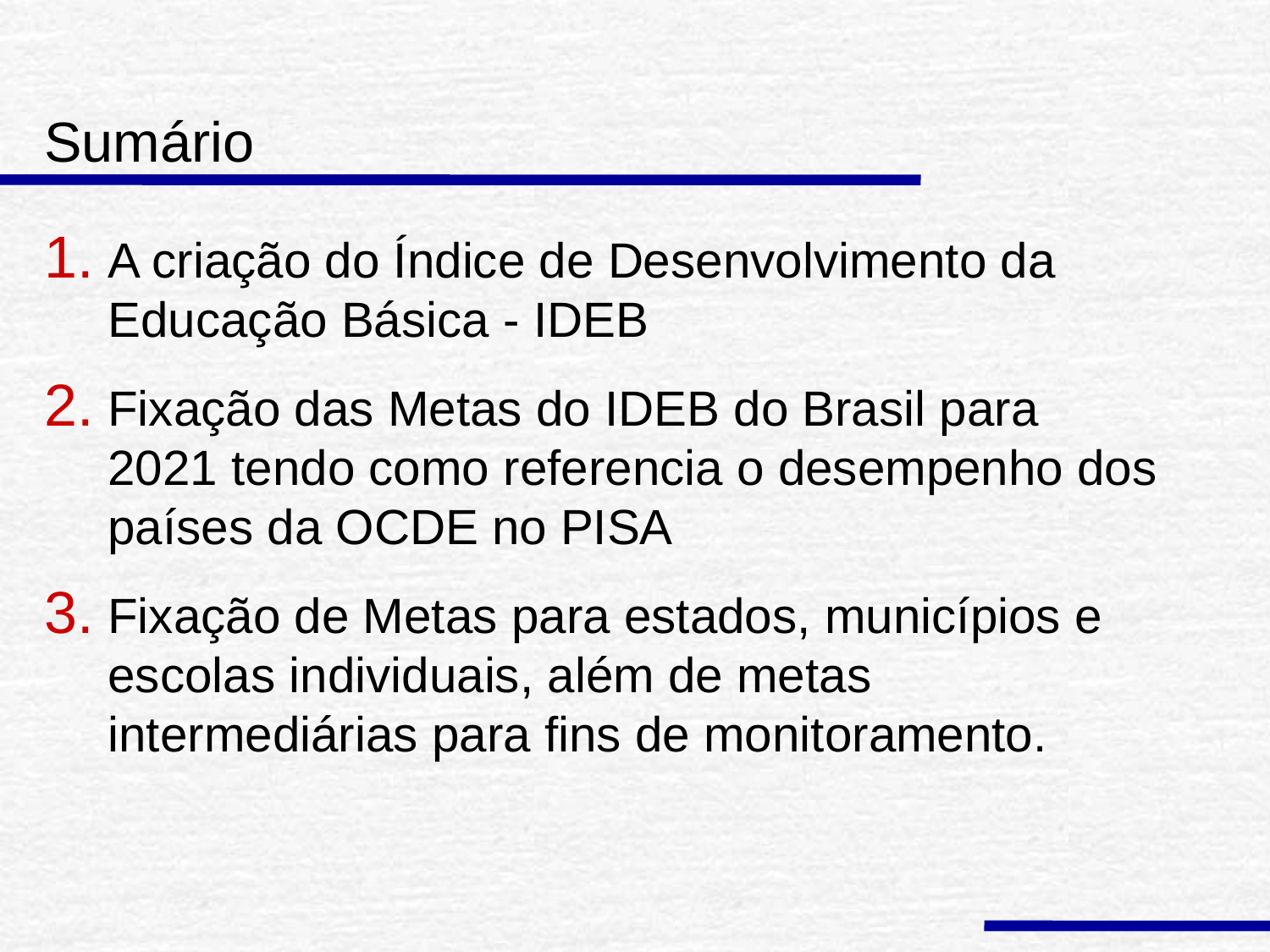

# Sumário
A criação do Índice de Desenvolvimento da Educação Básica - IDEB
Fixação das Metas do IDEB do Brasil para 2021 tendo como referencia o desempenho dos países da OCDE no PISA
Fixação de Metas para estados, municípios e escolas individuais, além de metas intermediárias para fins de monitoramento.